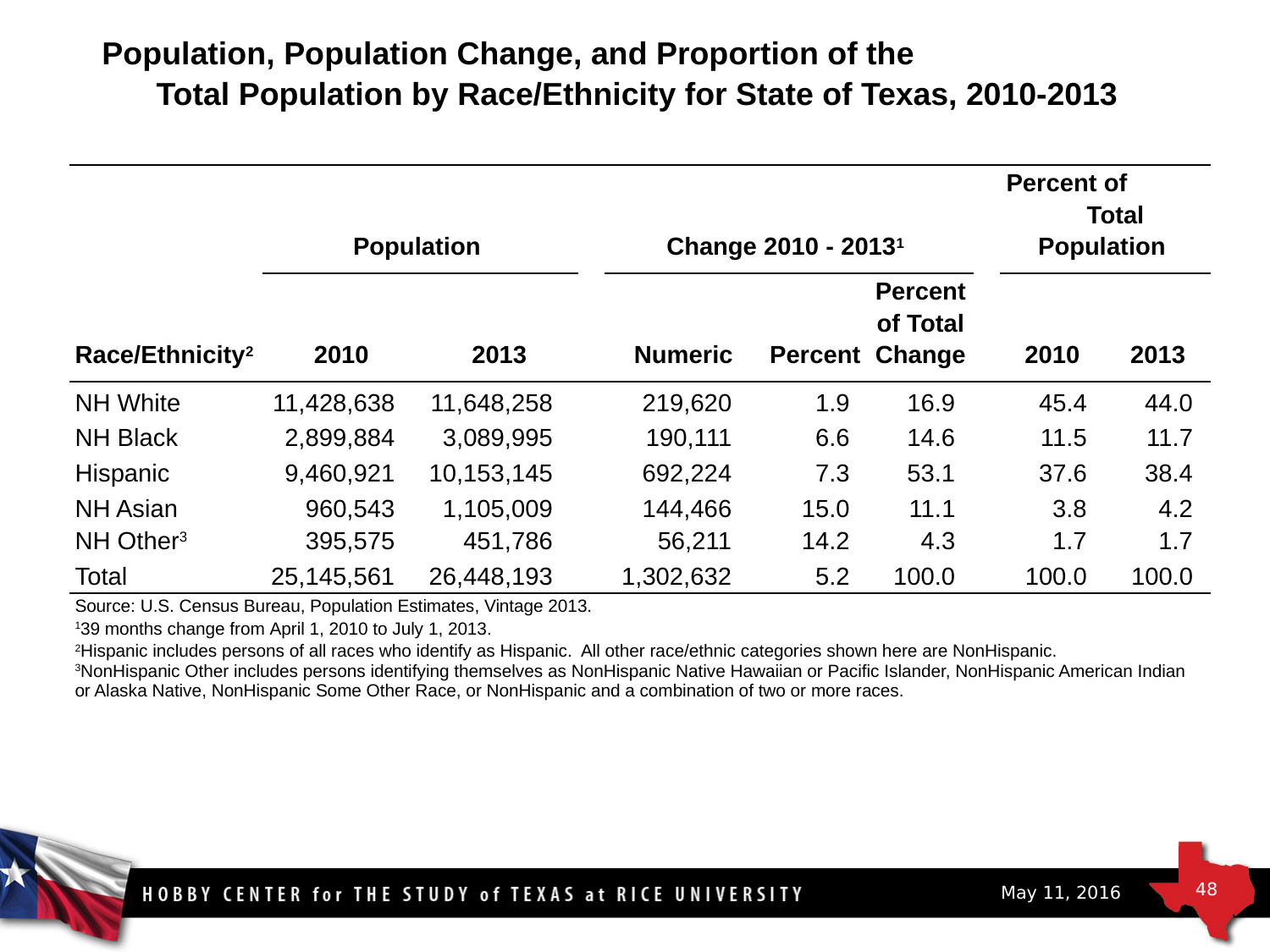

| Population, Population Change, and Proportion of the Total Population by Race/Ethnicity for State of Texas, 2010-2013 |
| --- |
|  |  |  |  |  |  |  |  |  |  |
| --- | --- | --- | --- | --- | --- | --- | --- | --- | --- |
|  | Population |  |  | Change 2010 - 20131 |  |  |  | Percent of Total Population |  |
| Race/Ethnicity2 | 2010 | 2013 |  | Numeric | Percent | Percent of Total Change |  | 2010 | 2013 |
| NH White | 11,428,638 | 11,648,258 |  | 219,620 | 1.9 | 16.9 |  | 45.4 | 44.0 |
| NH Black | 2,899,884 | 3,089,995 |  | 190,111 | 6.6 | 14.6 |  | 11.5 | 11.7 |
| Hispanic | 9,460,921 | 10,153,145 |  | 692,224 | 7.3 | 53.1 |  | 37.6 | 38.4 |
| NH Asian | 960,543 | 1,105,009 |  | 144,466 | 15.0 | 11.1 |  | 3.8 | 4.2 |
| NH Other3 | 395,575 | 451,786 |  | 56,211 | 14.2 | 4.3 |  | 1.7 | 1.7 |
| Total | 25,145,561 | 26,448,193 |  | 1,302,632 | 5.2 | 100.0 |  | 100.0 | 100.0 |
| Source: U.S. Census Bureau, Population Estimates, Vintage 2013. 139 months change from April 1, 2010 to July 1, 2013. 2Hispanic includes persons of all races who identify as Hispanic. All other race/ethnic categories shown here are NonHispanic. 3NonHispanic Other includes persons identifying themselves as NonHispanic Native Hawaiian or Pacific Islander, NonHispanic American Indian or Alaska Native, NonHispanic Some Other Race, or NonHispanic and a combination of two or more races. |  |  |  |  |  |  |  |  |  |
48
May 11, 2016